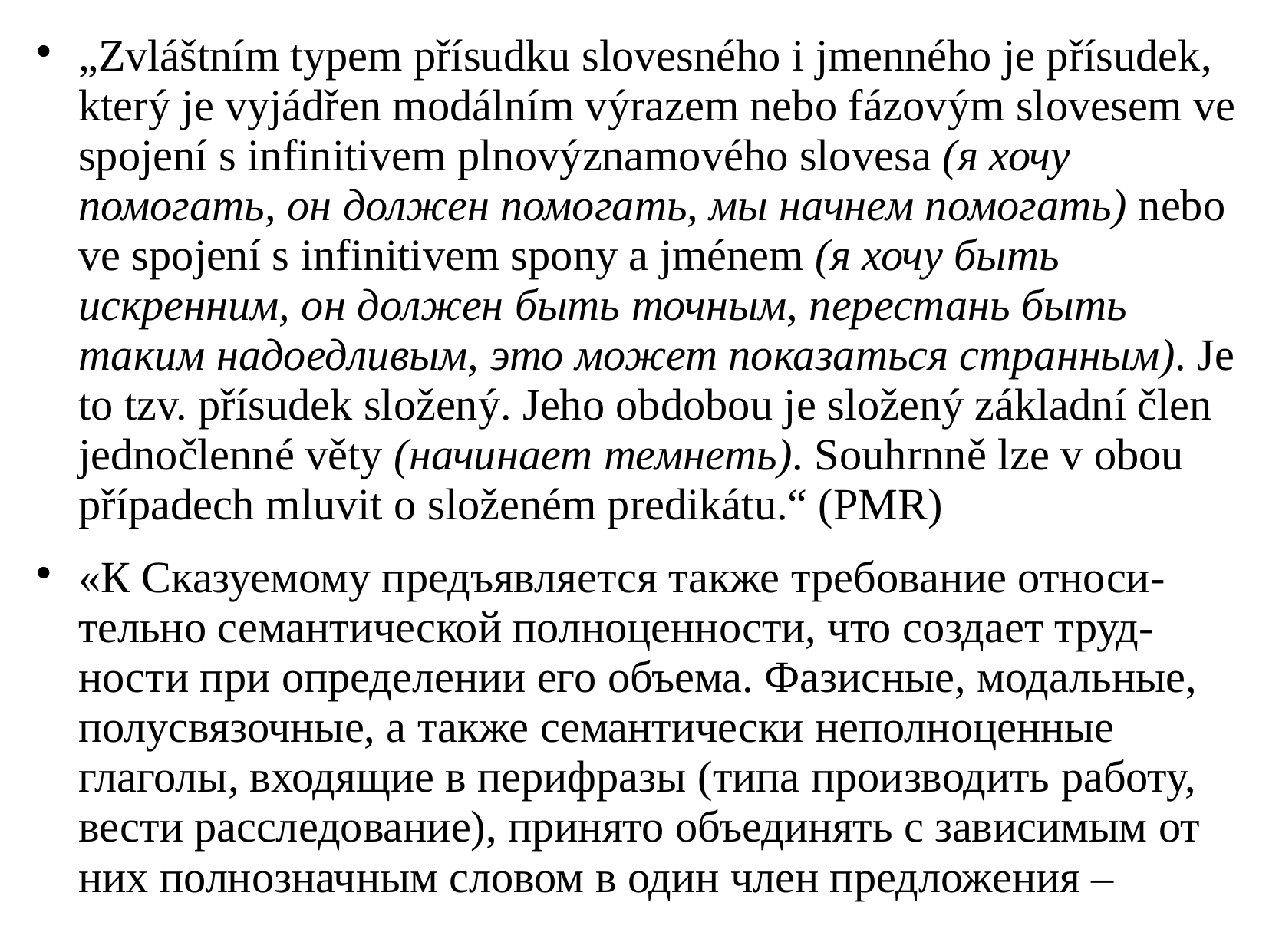

# „Zvláštním typem přísudku slovesného i jmenného je přísudek, který je vyjádřen modálním výrazem nebo fázovým slovesem ve spojení s infinitivem plnovýznamového slovesa (я хочу помогать, он должен помогать, мы начнем помогать) nebo ve spojení s infinitivem spony a jménem (я хочу быть искренним, он должен быть точным, перестань быть таким надоедливым, это может показаться странным). Je to tzv. přísudek složený. Jeho obdobou je složený základní člen jednočlenné věty (начинает темнеть). Souhrnně lze v obou případech mluvit o složeném predikátu.“ (PMR)
«К Сказуемому предъявляется также требование относи-тельно семантической полноценности, что создает труд-ности при определении его объема. Фазисные, модальные, полусвязочные, а также семантически неполноценные глаголы, входящие в перифразы (типа производить работу, вести расследование), принято объединять с зависимым от них полнозначным словом в один член предложения –